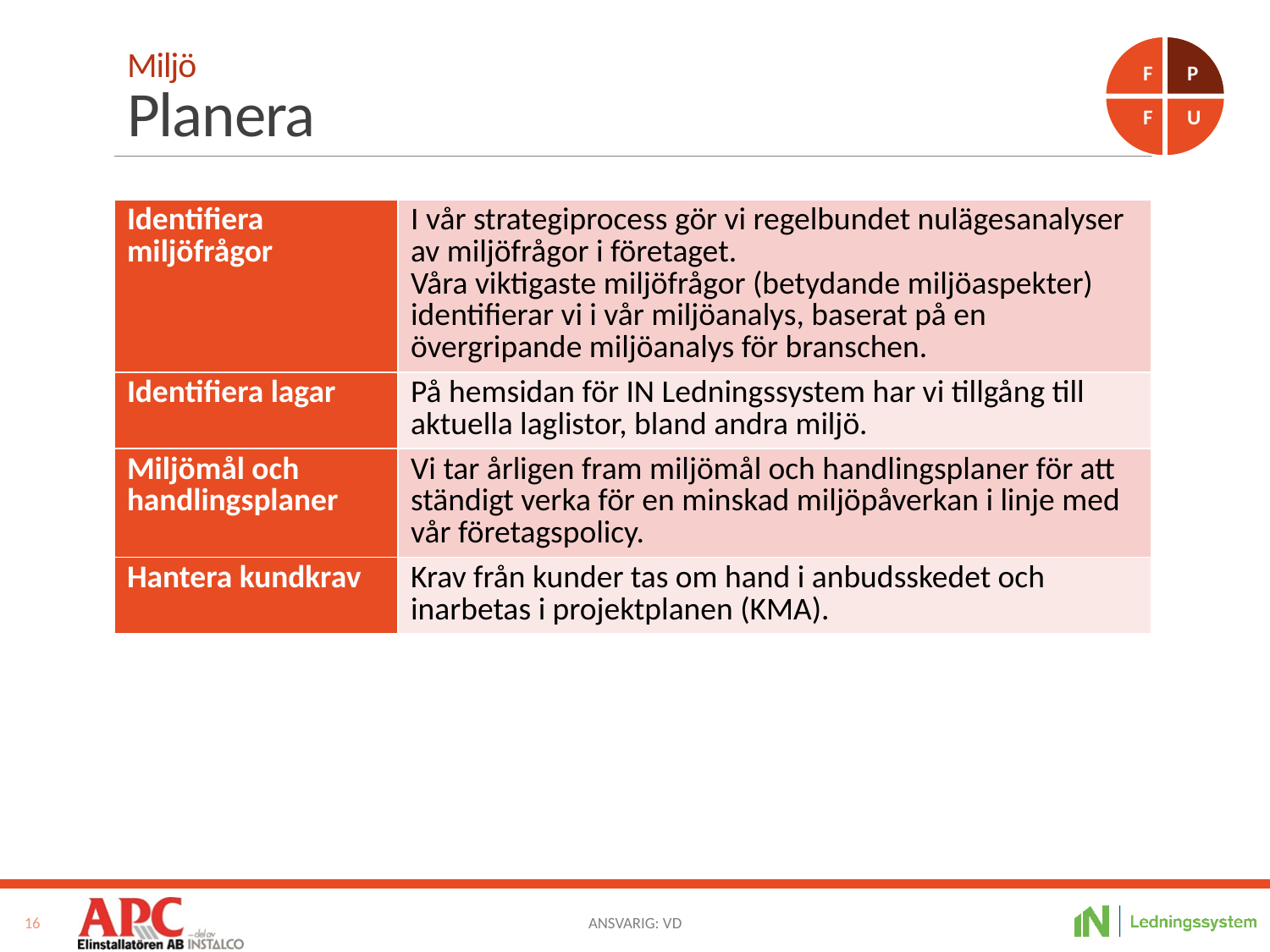

F

P

F

U
# Miljö Planera
| Identifiera miljöfrågor | I vår strategiprocess gör vi regelbundet nulägesanalyser av miljöfrågor i företaget. Våra viktigaste miljöfrågor (betydande miljöaspekter) identifierar vi i vår miljöanalys, baserat på en övergripande miljöanalys för branschen. |
| --- | --- |
| Identifiera lagar | På hemsidan för IN Ledningssystem har vi tillgång till aktuella laglistor, bland andra miljö. |
| Miljömål och handlingsplaner | Vi tar årligen fram miljömål och handlingsplaner för att ständigt verka för en minskad miljöpåverkan i linje med vår företagspolicy. |
| Hantera kundkrav | Krav från kunder tas om hand i anbudsskedet och inarbetas i projektplanen (KMA). |
16
Ansvarig: VD